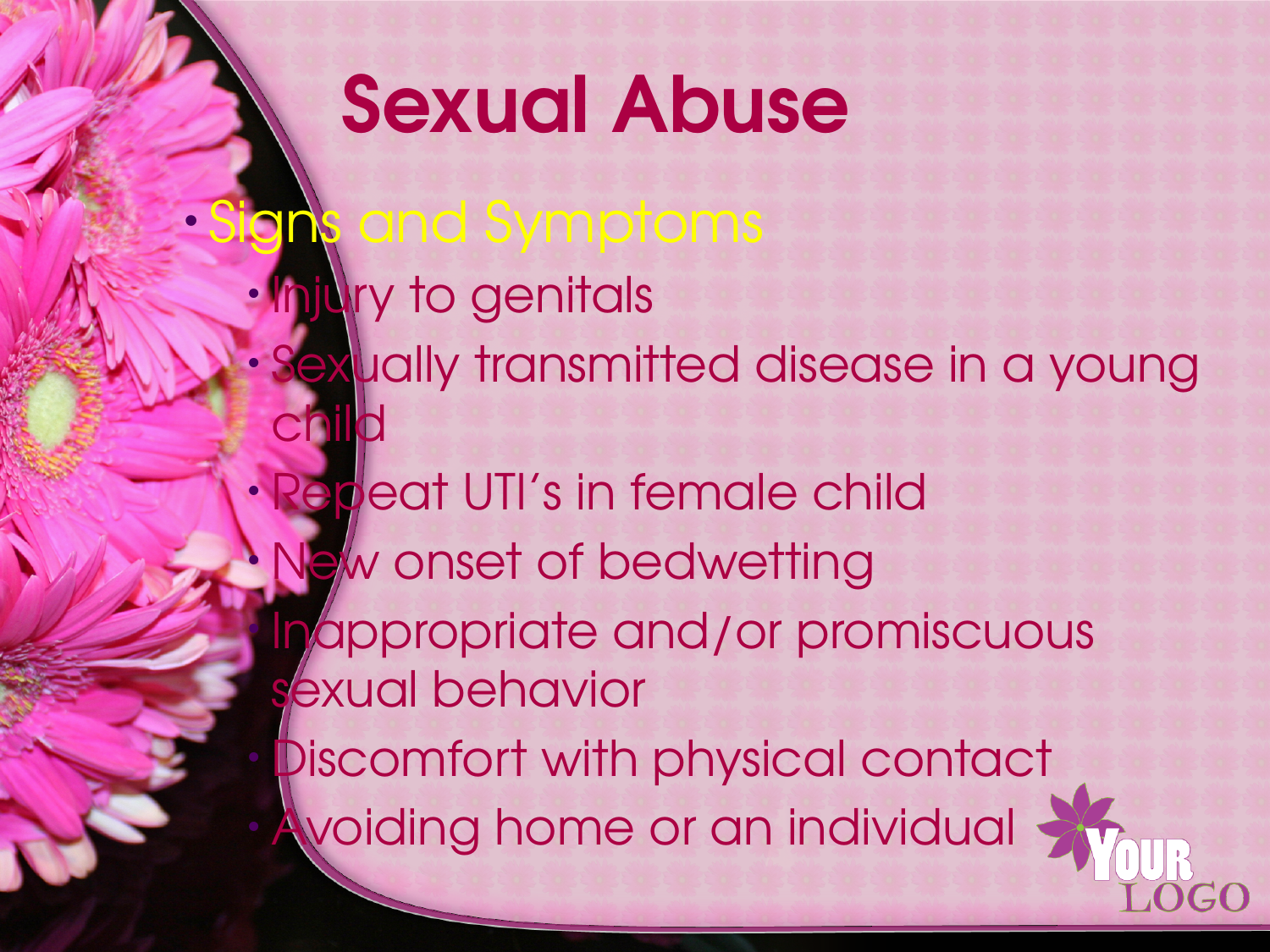

# Sexual Abuse
Signs and Symptoms
Injury to genitals
Sexually transmitted disease in a young child
Repeat UTI’s in female child
New onset of bedwetting
Inappropriate and/or promiscuous sexual behavior
Discomfort with physical contact
Avoiding home or an individual